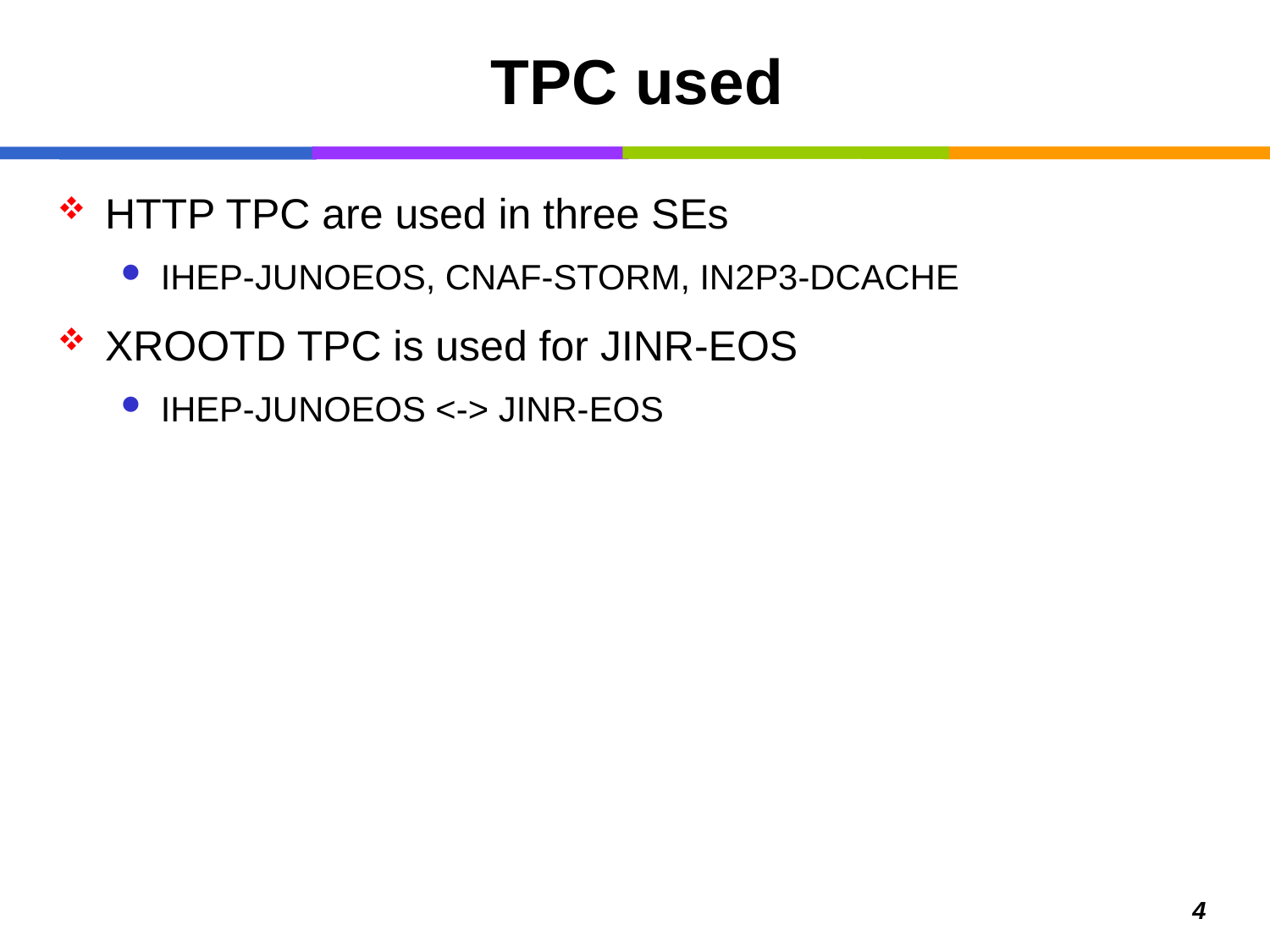

# TPC used
HTTP TPC are used in three SEs
IHEP-JUNOEOS, CNAF-STORM, IN2P3-DCACHE
XROOTD TPC is used for JINR-EOS
IHEP-JUNOEOS <-> JINR-EOS
4